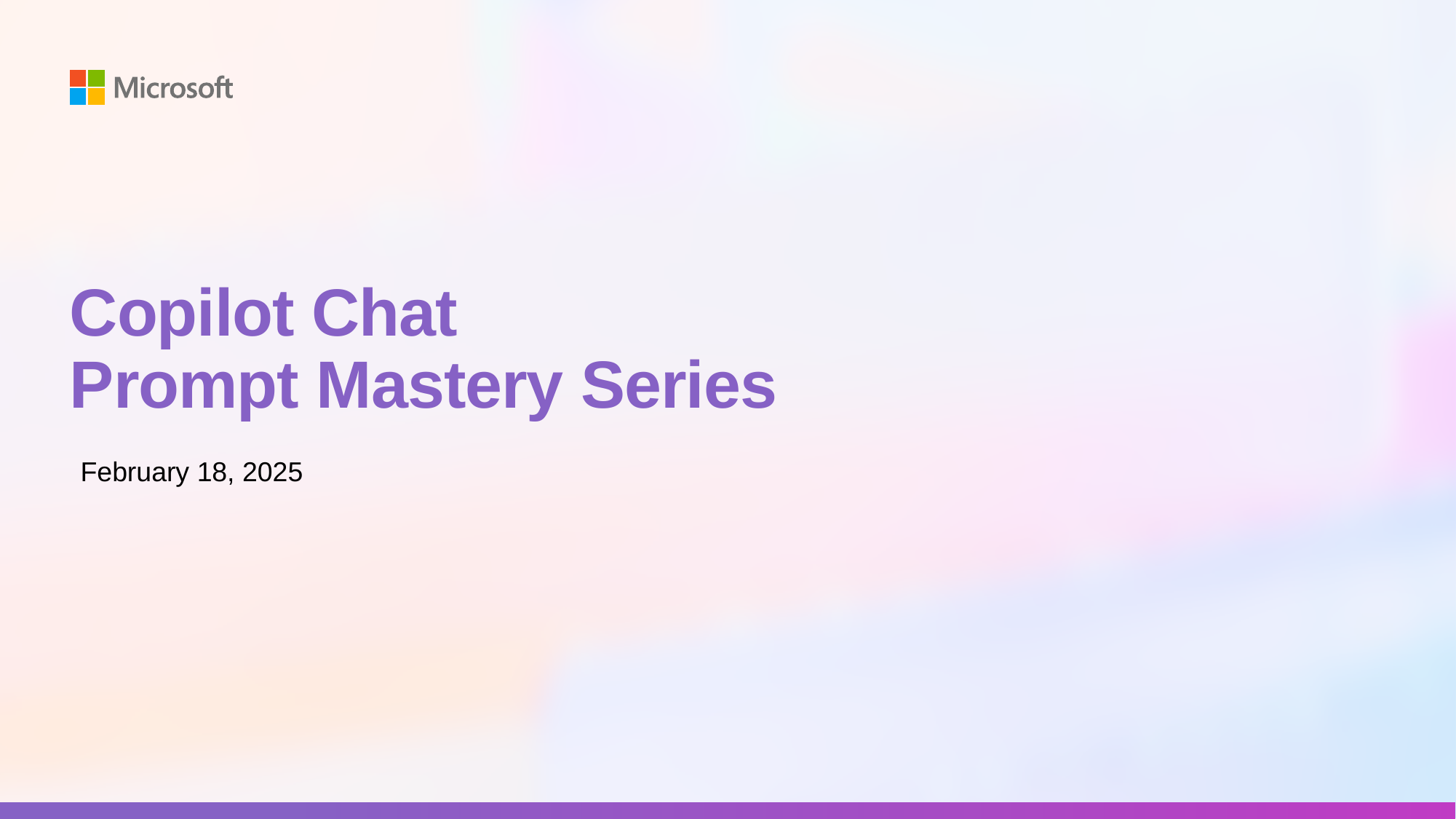

# Copilot Chat Prompt Mastery Series
February 18, 2025